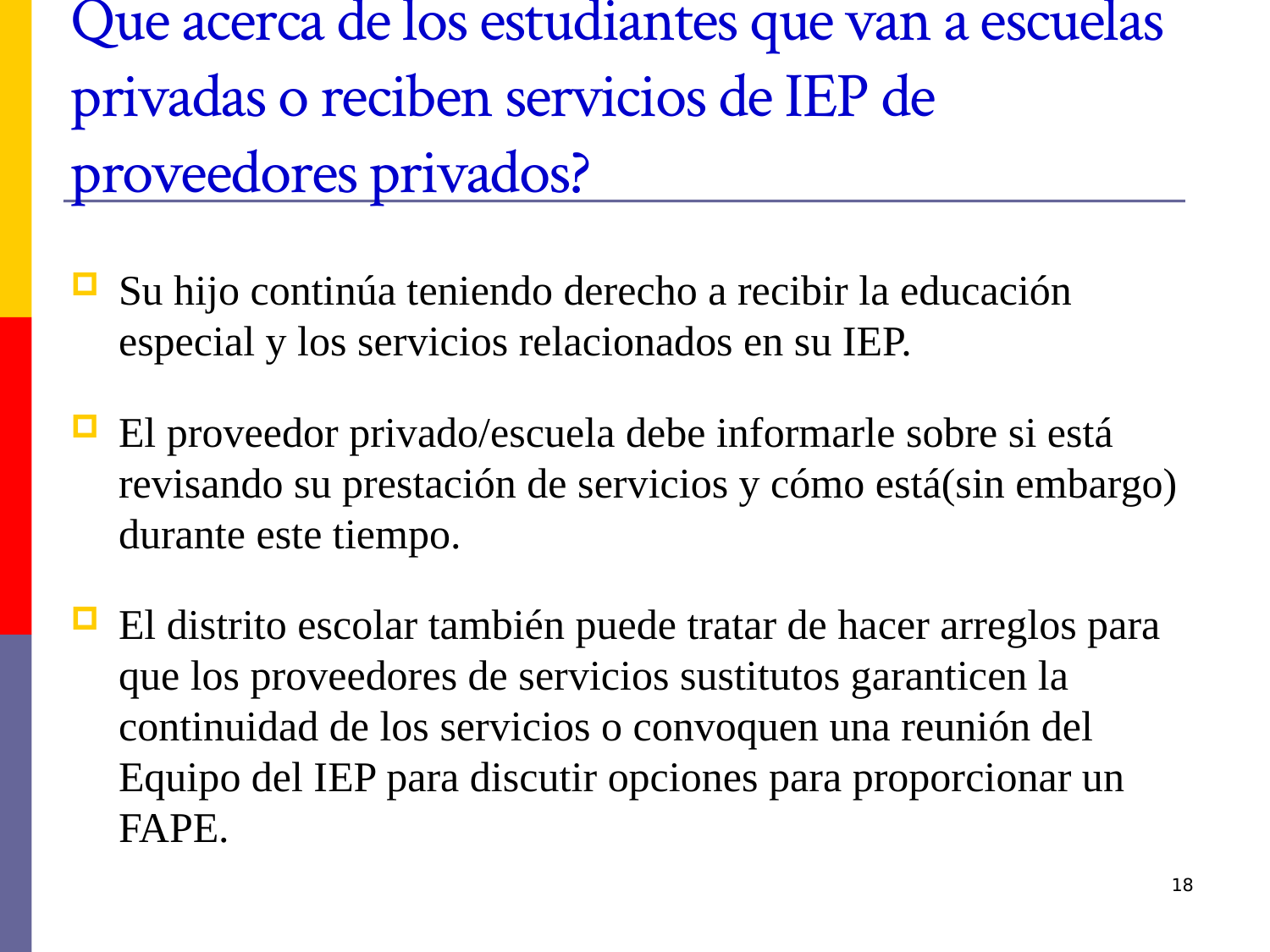

# Que acerca de los estudiantes que van a escuelas privadas o reciben servicios de IEP de proveedores privados?
Su hijo continúa teniendo derecho a recibir la educación especial y los servicios relacionados en su IEP.
El proveedor privado/escuela debe informarle sobre si está revisando su prestación de servicios y cómo está(sin embargo) durante este tiempo.
El distrito escolar también puede tratar de hacer arreglos para que los proveedores de servicios sustitutos garanticen la continuidad de los servicios o convoquen una reunión del Equipo del IEP para discutir opciones para proporcionar un FAPE.
18